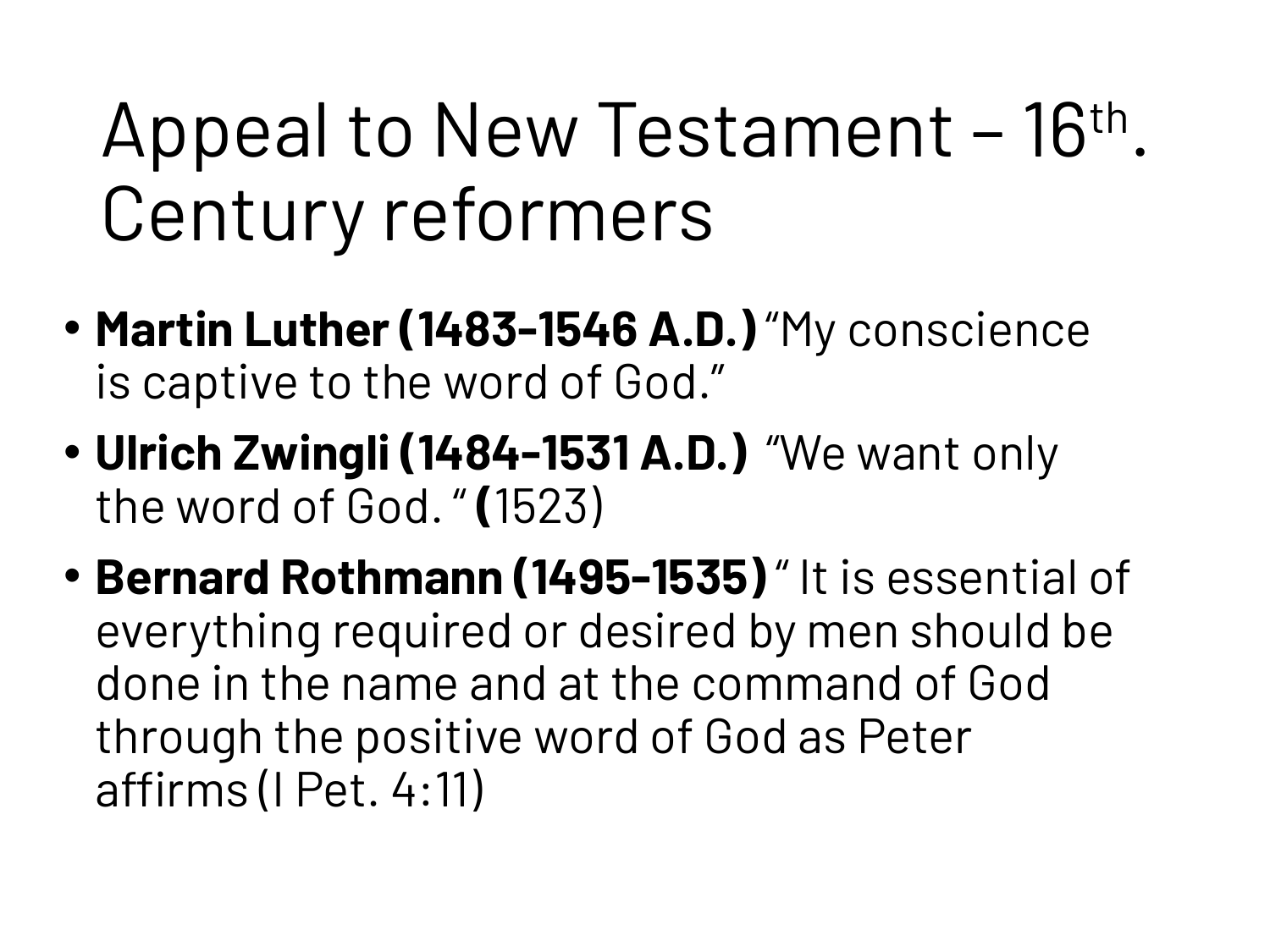

# Appeal to New Testament – 16th. Century reformers
Martin Luther (1483-1546 A.D.) “My conscience is captive to the word of God.”
Ulrich Zwingli (1484-1531 A.D.)  “We want only the word of God. “ (1523)
Bernard Rothmann (1495-1535) “ It is essential of everything required or desired by men should be done in the name and at the command of God through the positive word of God as Peter affirms (I Pet. 4:11)